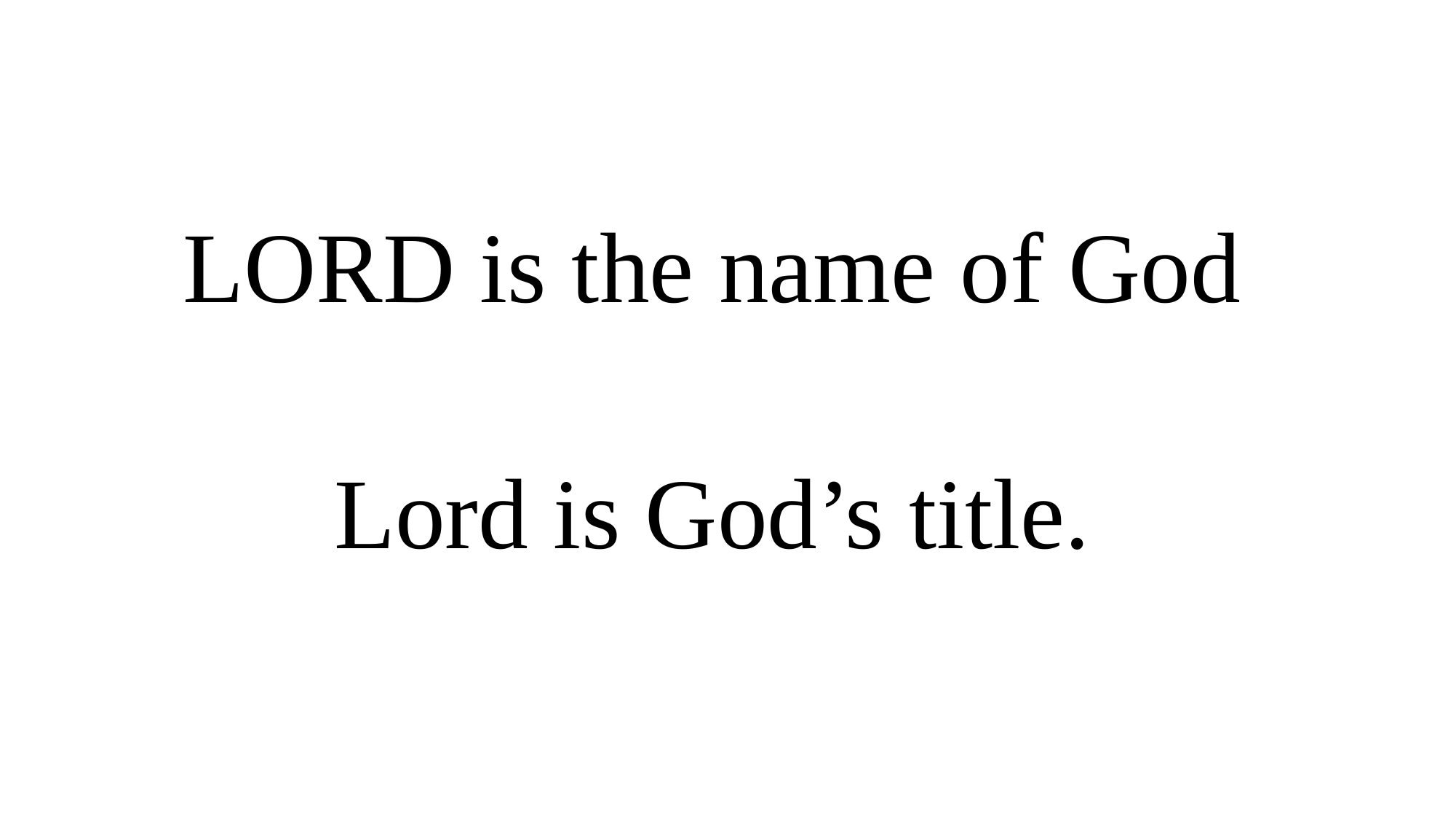

LORD is the name of God

Lord is God’s title.